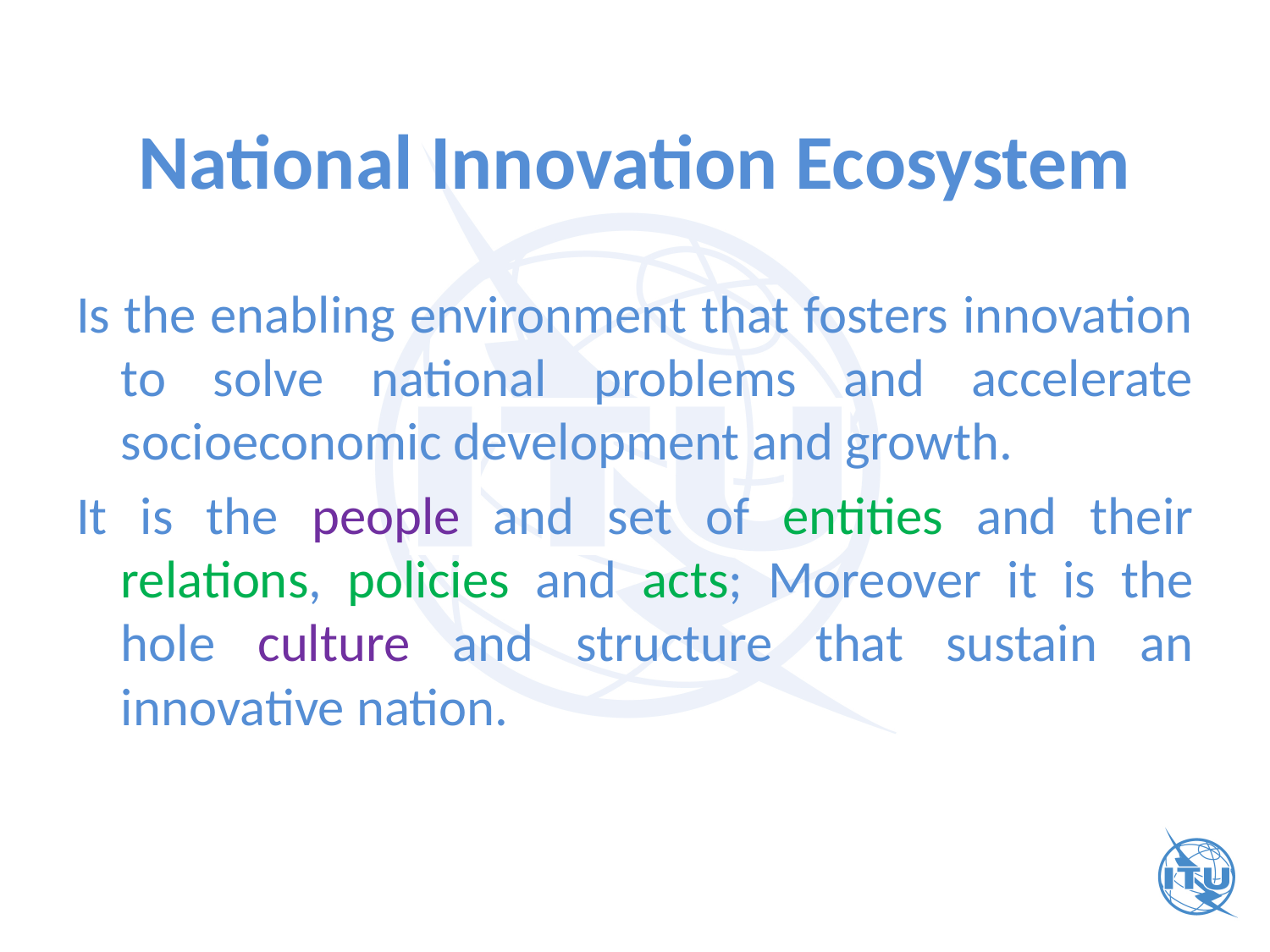

# National Innovation Ecosystem
Is the enabling environment that fosters innovation to solve national problems and accelerate socioeconomic development and growth.
It is the people and set of entities and their relations, policies and acts; Moreover it is the hole culture and structure that sustain an innovative nation.